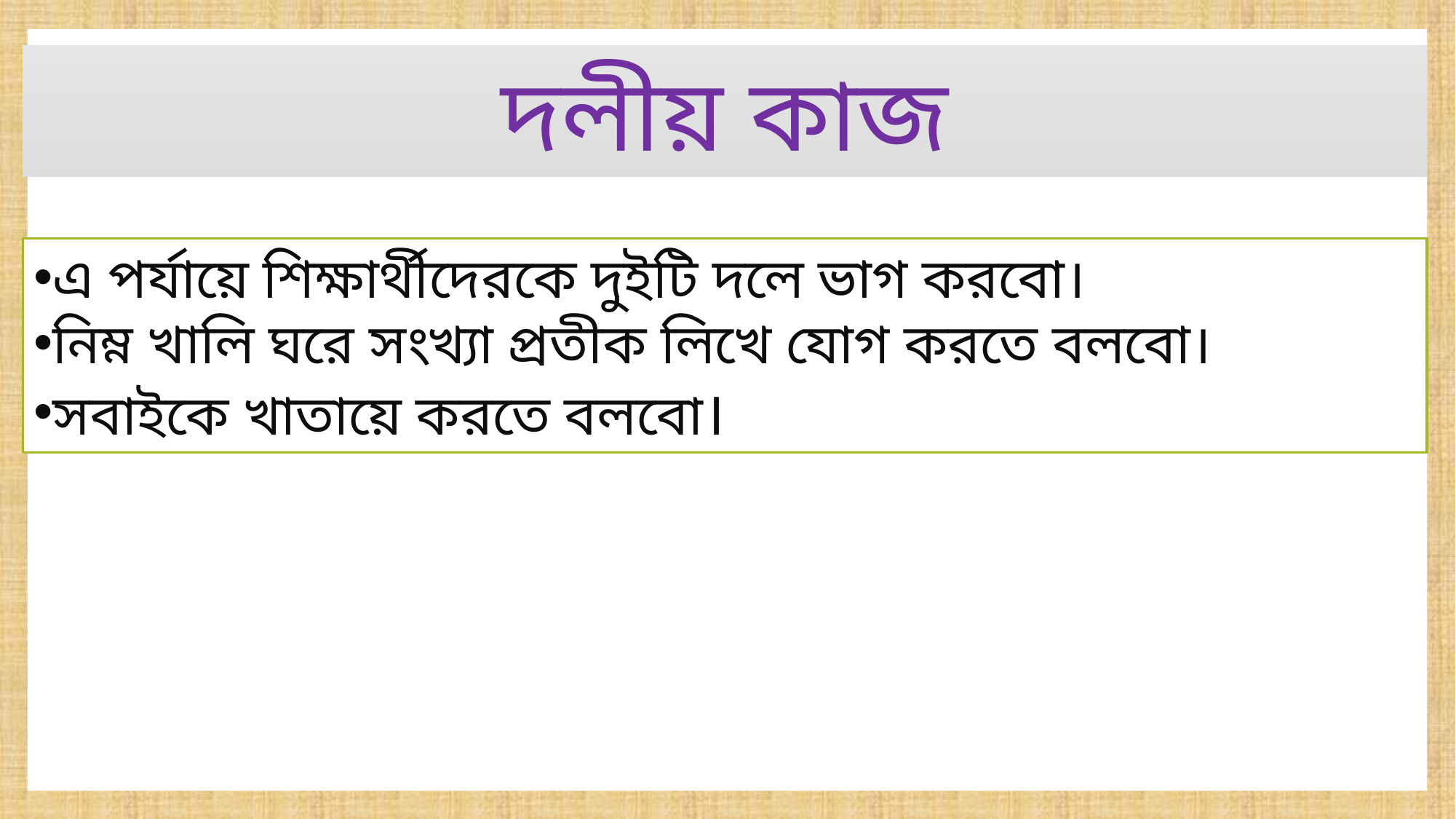

দলীয় কাজ
এ পর্যায়ে শিক্ষার্থীদেরকে দুইটি দলে ভাগ করবো।
নিম্ন খালি ঘরে সংখ্যা প্রতীক লিখে যোগ করতে বলবো।
সবাইকে খাতায়ে করতে বলবো।